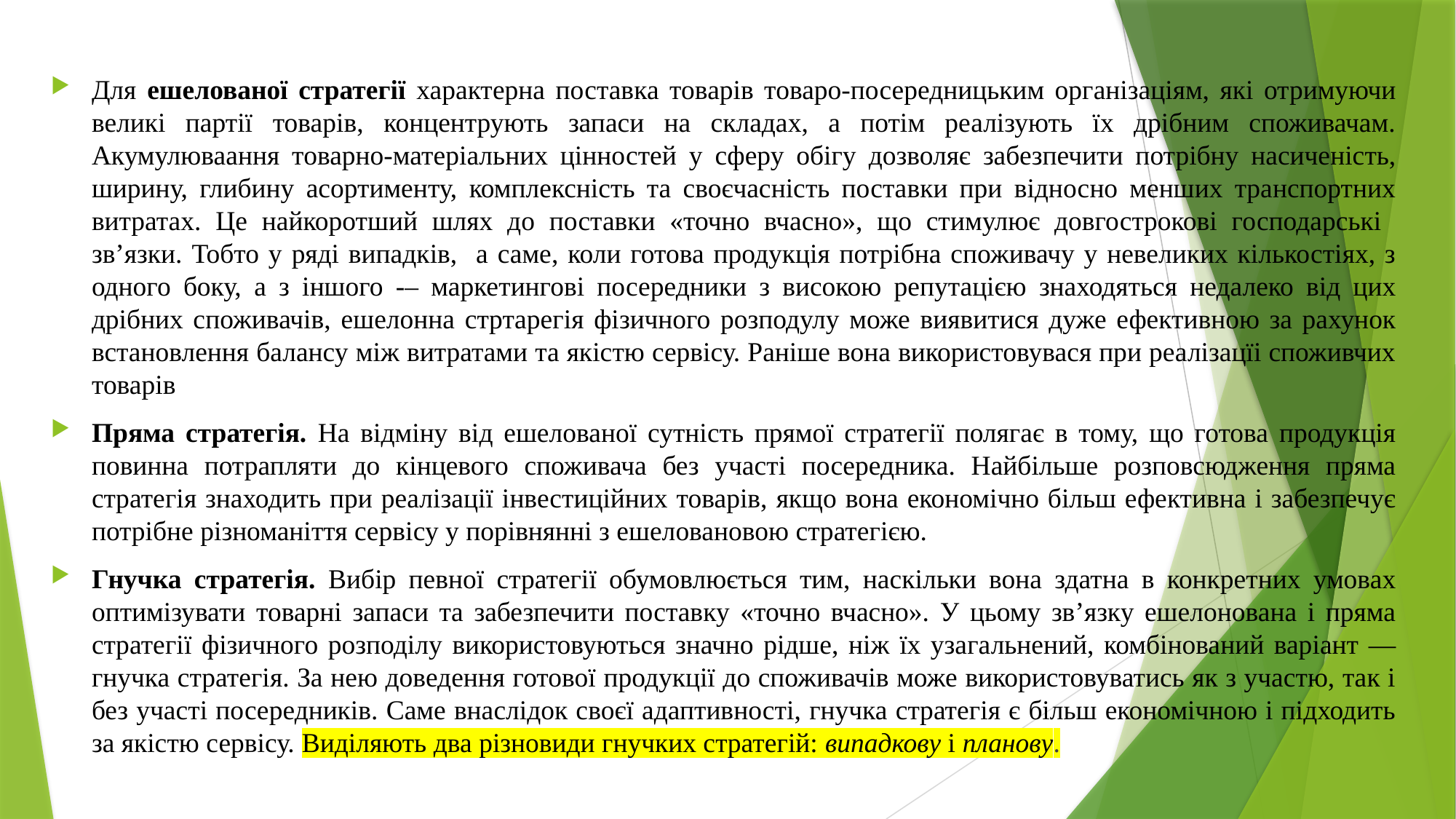

Для ешелованої стратегії характерна поставка товарів товаро-посередницьким організаціям, які отримуючи великі партії товарів, концентрують запаси на складах, а потім реалізують їх дрібним споживачам. Акумулюваання товарно-матеріальних цінностей у сферу обігу дозволяє забезпечити потрібну насиченість, ширину, глибину асортименту, комплексність та своєчасність поставки при відносно менших транспортних витратах. Це найкоротший шлях до поставки «точно вчасно», що стимулює довгострокові господарські  зв’язки. Тобто у ряді випадків,  а саме, коли готова продукція потрібна споживачу у невеликих кількостіях, з одного боку, а з іншого -– маркетингові посередники з високою репутацією знаходяться недалеко від цих дрібних споживачів, ешелонна стртарегія фізичного розподулу може виявитися дуже ефективною за рахунок встановлення балансу між витратами та якістю сервісу. Раніше вона використовувася при реалізацїі споживчих товарів
Пряма стратегія. На відміну від ешелованої сутність прямої стратегії полягає в тому, що готова продукція повинна потрапляти до кінцевого споживача без участі посередника. Найбільше розповсюдження пряма стратегія знаходить при реалізації інвестиційних товарів, якщо вона економічно більш ефективна і забезпечує потрібне різноманіття сервісу у порівнянні з ешеловановою стратегією.
Гнучка стратегія. Вибір певної стратегії обумовлюється тим, наскільки вона здатна в конкретних умовах оптимізувати товарні запаси та забезпечити поставку «точно вчасно». У цьому зв’язку ешелонована і пряма стратегії фізичного розподілу використовуються значно рідше, ніж їх узагальнений, комбінований варіант — гнучка стратегія. За нею доведення готової продукції до споживачів може використовуватись як з участю, так і без участі посередників. Саме внаслідок своєї адаптивності, гнучка стратегія є більш економічною і підходить за якістю сервісу. Виділяють два різновиди гнучких стратегій: випадкову і планову.